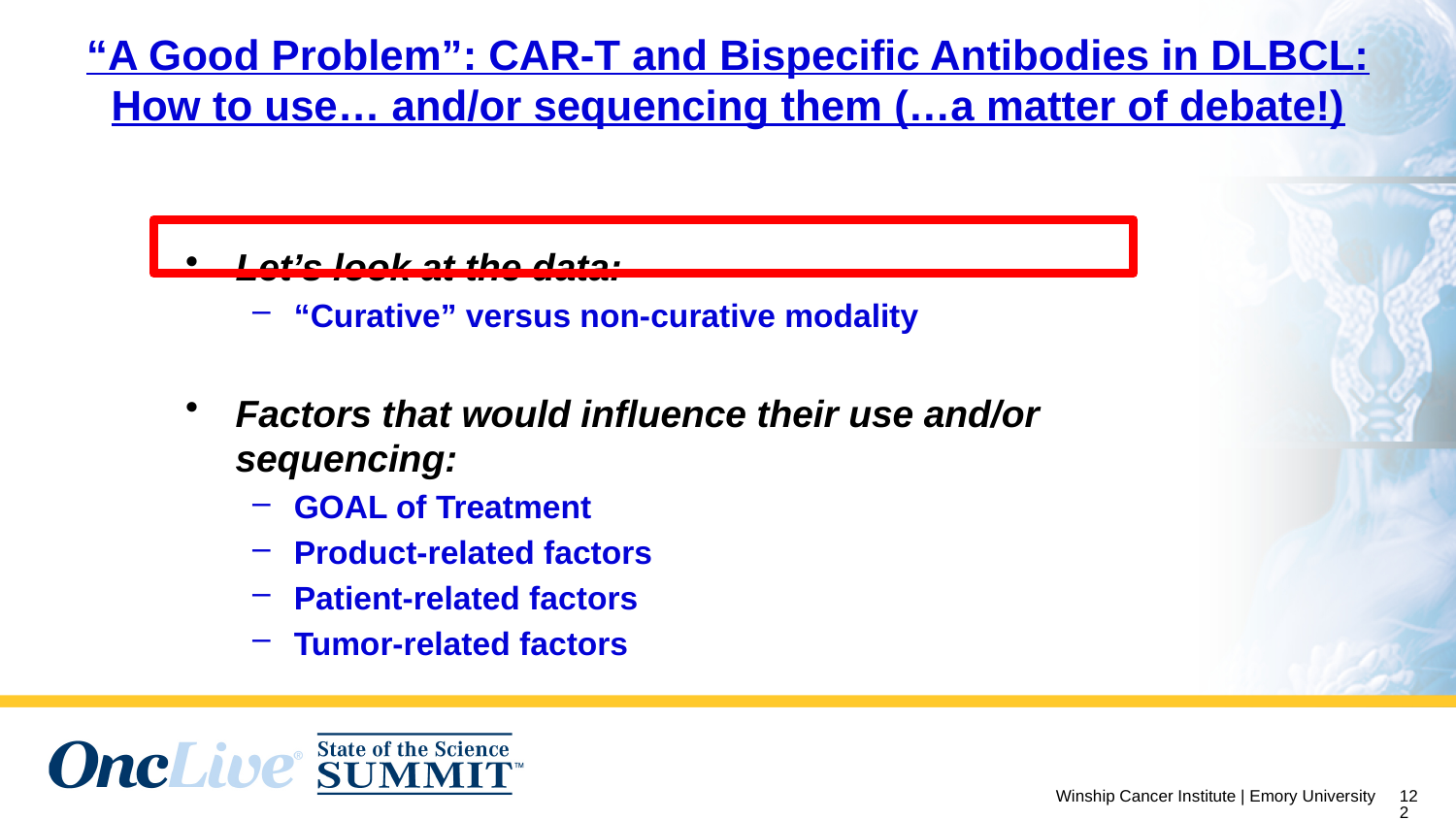

# “A Good Problem”: CAR-T and Bispecific Antibodies in DLBCL: How to use… and/or sequencing them (…a matter of debate!)

Let’s look at the data:
“Curative” versus non-curative modality

Factors that would influence their use and/or sequencing:
GOAL of Treatment
Product-related factors
Patient-related factors
Tumor-related factors